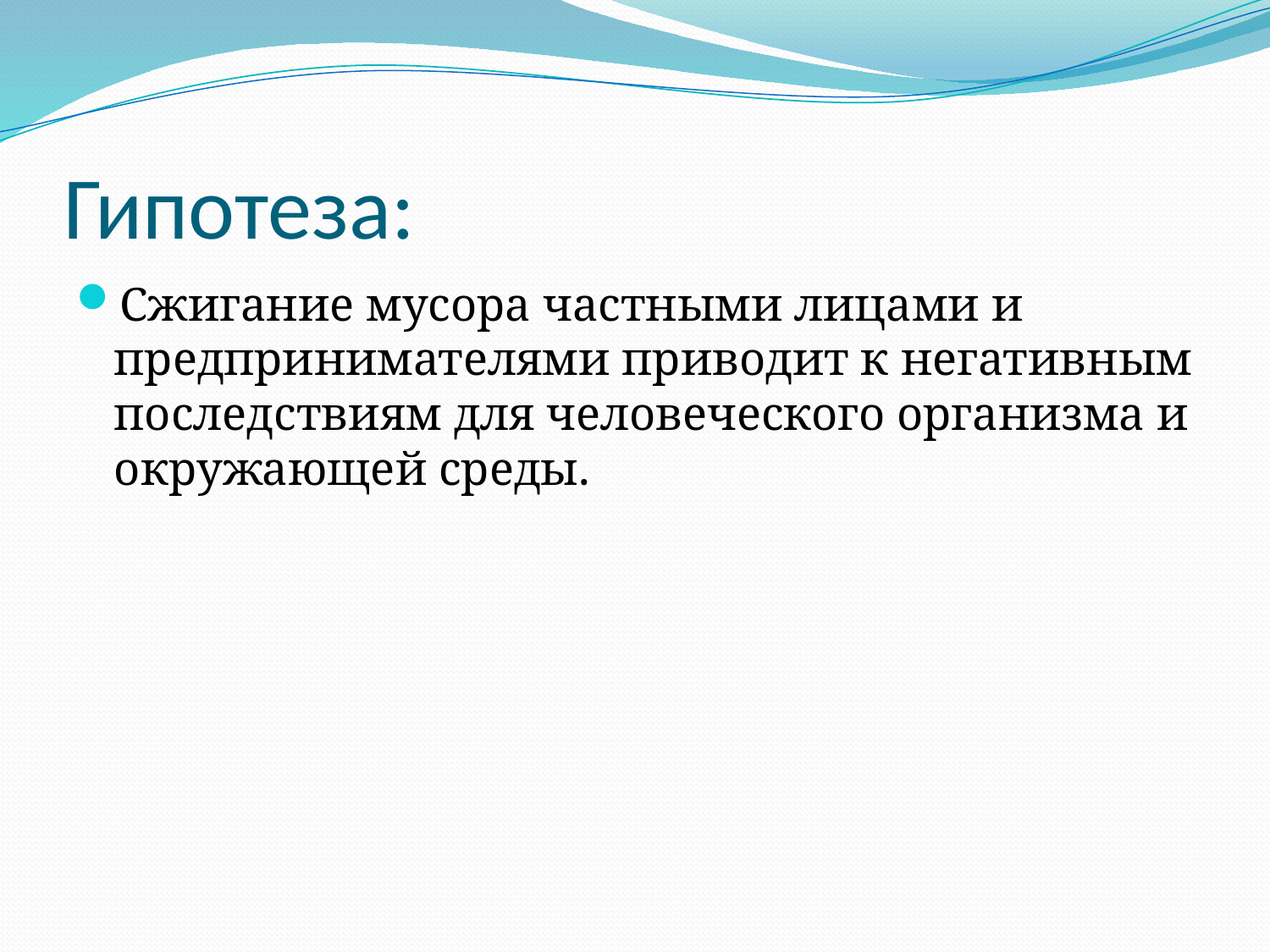

# Гипотеза:
Сжигание мусора частными лицами и предпринимателями приводит к негативным последствиям для человеческого организма и окружающей среды.